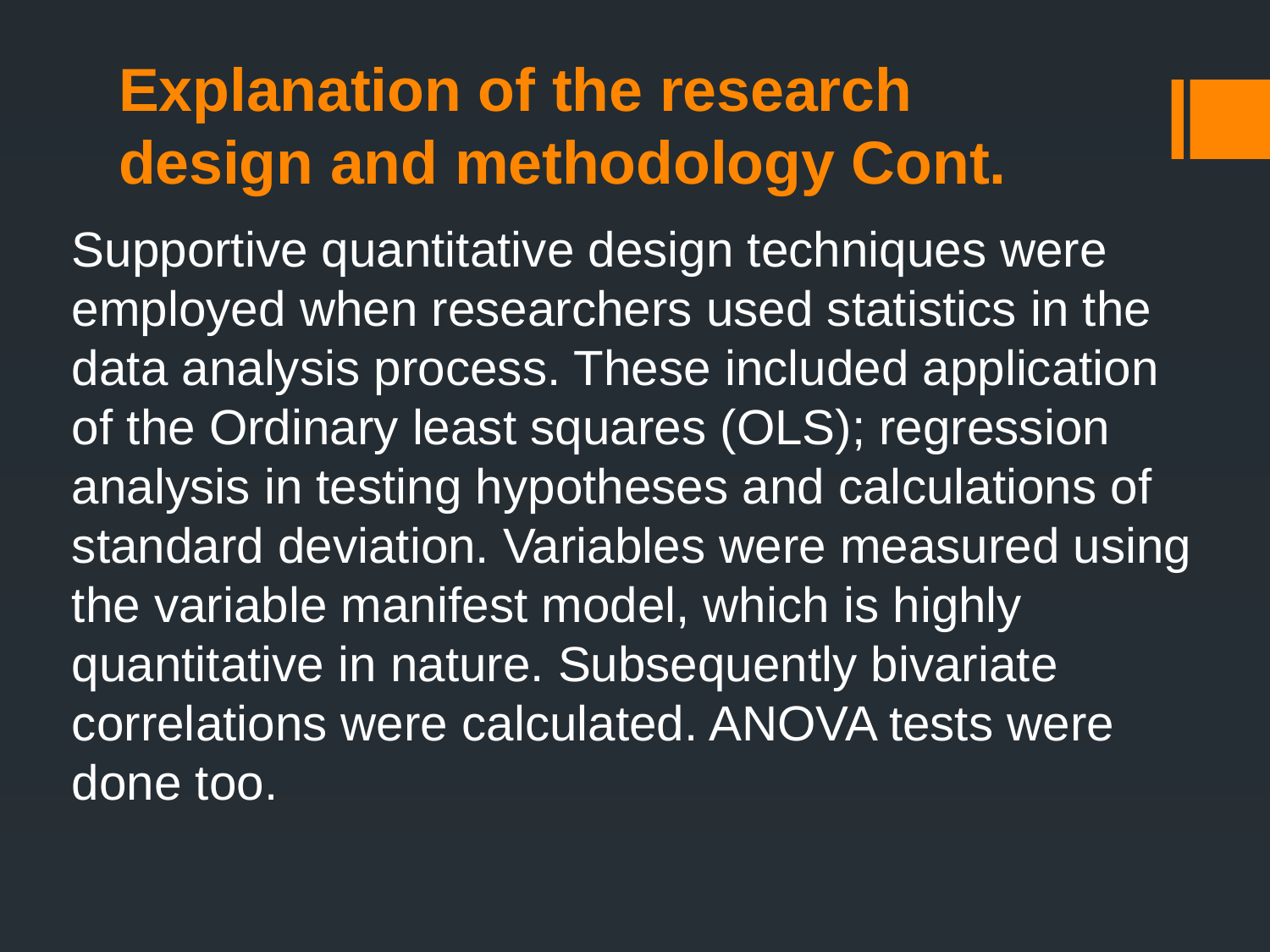

# Explanation of the research design and methodology Cont.
Supportive quantitative design techniques were employed when researchers used statistics in the data analysis process. These included application of the Ordinary least squares (OLS); regression analysis in testing hypotheses and calculations of standard deviation. Variables were measured using the variable manifest model, which is highly quantitative in nature. Subsequently bivariate correlations were calculated. ANOVA tests were done too.